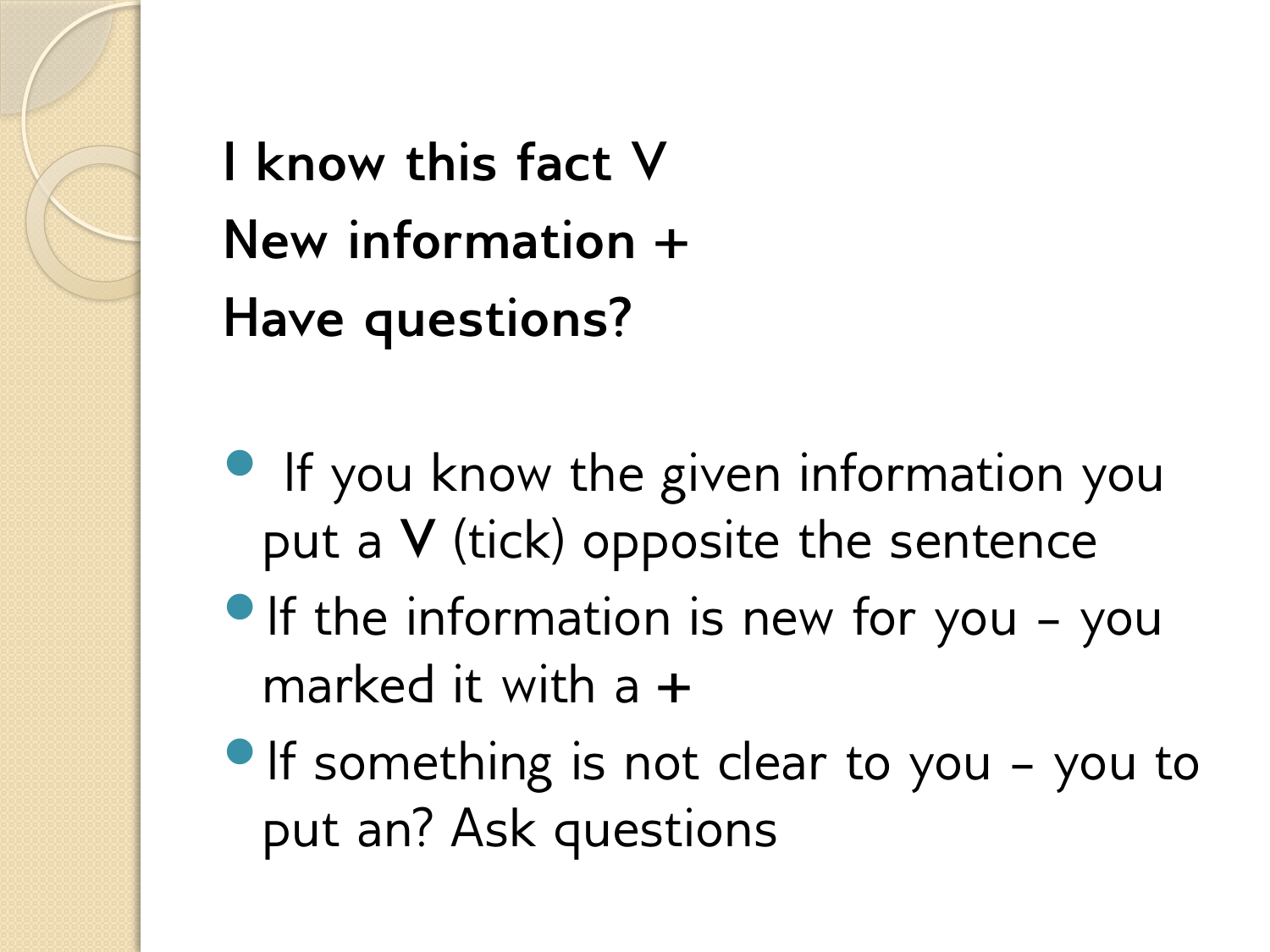

#
I know this fact V
New information +
Have questions?

 If you know the given information you put a V (tick) opposite the sentence
If the information is new for you – you marked it with a +
If something is not clear to you – you to put an? Ask questions